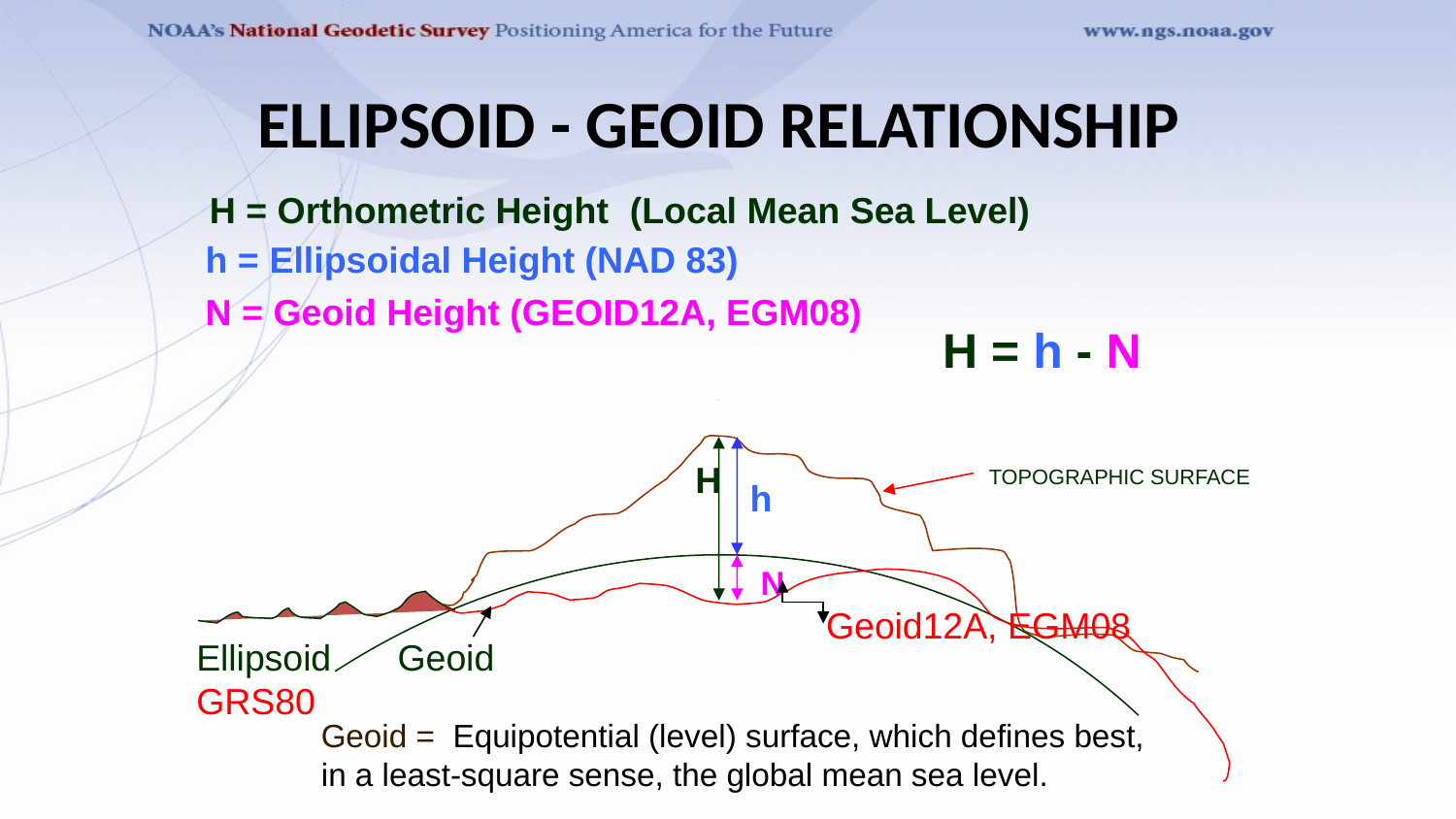

# ELLIPSOID - GEOID RELATIONSHIP
H = Orthometric Height  (Local Mean Sea Level)

h = Ellipsoidal Height (NAD 83)
N = Geoid Height (GEOID12A, EGM08)
H = h - N

H
TOPOGRAPHIC SURFACE
h

N

Geoid12A, EGM08

Geoid
Ellipsoid
GRS80

Geoid =  Equipotential (level) surface, which defines best, in a least-square sense, the global mean sea level.